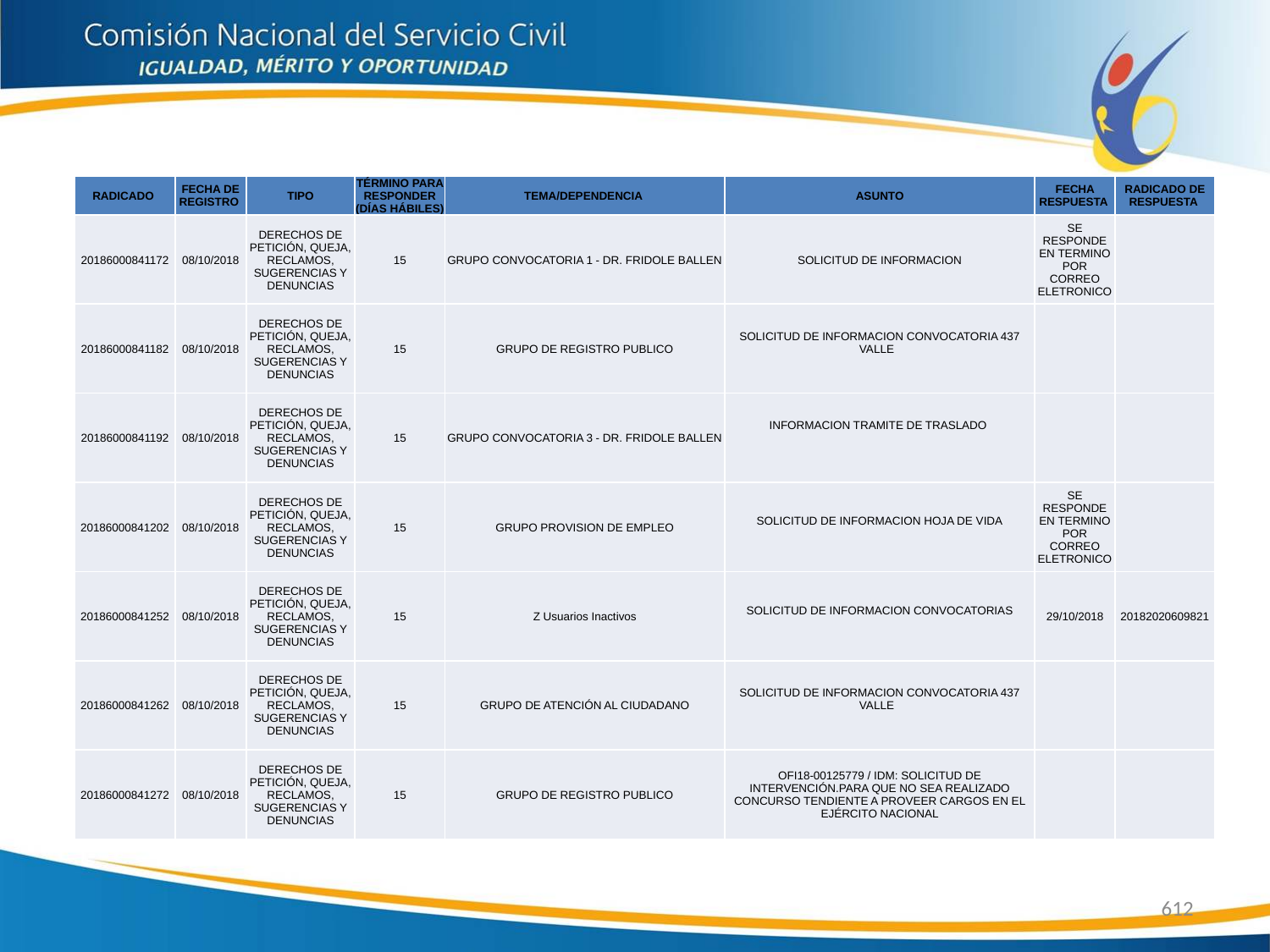

| RADICADO | FECHA DE REGISTRO | TIPO | TÉRMINO PARA RESPONDER (DÍAS HÁBILES) | TEMA/DEPENDENCIA | ASUNTO | FECHA RESPUESTA | RADICADO DE RESPUESTA |
| --- | --- | --- | --- | --- | --- | --- | --- |
| 20186000841172 | 08/10/2018 | DERECHOS DE PETICIÓN, QUEJA, RECLAMOS, SUGERENCIAS Y DENUNCIAS | 15 | GRUPO CONVOCATORIA 1 - DR. FRIDOLE BALLEN | SOLICITUD DE INFORMACION | SE RESPONDE EN TERMINO POR CORREO ELETRONICO |  |
| 20186000841182 | 08/10/2018 | DERECHOS DE PETICIÓN, QUEJA, RECLAMOS, SUGERENCIAS Y DENUNCIAS | 15 | GRUPO DE REGISTRO PUBLICO | SOLICITUD DE INFORMACION CONVOCATORIA 437 VALLE |  |  |
| 20186000841192 | 08/10/2018 | DERECHOS DE PETICIÓN, QUEJA, RECLAMOS, SUGERENCIAS Y DENUNCIAS | 15 | GRUPO CONVOCATORIA 3 - DR. FRIDOLE BALLEN | INFORMACION TRAMITE DE TRASLADO |  |  |
| 20186000841202 | 08/10/2018 | DERECHOS DE PETICIÓN, QUEJA, RECLAMOS, SUGERENCIAS Y DENUNCIAS | 15 | GRUPO PROVISION DE EMPLEO | SOLICITUD DE INFORMACION HOJA DE VIDA | SE RESPONDE EN TERMINO POR CORREO ELETRONICO |  |
| 20186000841252 | 08/10/2018 | DERECHOS DE PETICIÓN, QUEJA, RECLAMOS, SUGERENCIAS Y DENUNCIAS | 15 | Z Usuarios Inactivos | SOLICITUD DE INFORMACION CONVOCATORIAS | 29/10/2018 | 20182020609821 |
| 20186000841262 | 08/10/2018 | DERECHOS DE PETICIÓN, QUEJA, RECLAMOS, SUGERENCIAS Y DENUNCIAS | 15 | GRUPO DE ATENCIÓN AL CIUDADANO | SOLICITUD DE INFORMACION CONVOCATORIA 437 VALLE |  |  |
| 20186000841272 | 08/10/2018 | DERECHOS DE PETICIÓN, QUEJA, RECLAMOS, SUGERENCIAS Y DENUNCIAS | 15 | GRUPO DE REGISTRO PUBLICO | OFI18-00125779 / IDM: SOLICITUD DE INTERVENCIÓN.PARA QUE NO SEA REALIZADO CONCURSO TENDIENTE A PROVEER CARGOS EN EL EJÉRCITO NACIONAL |  |  |
612